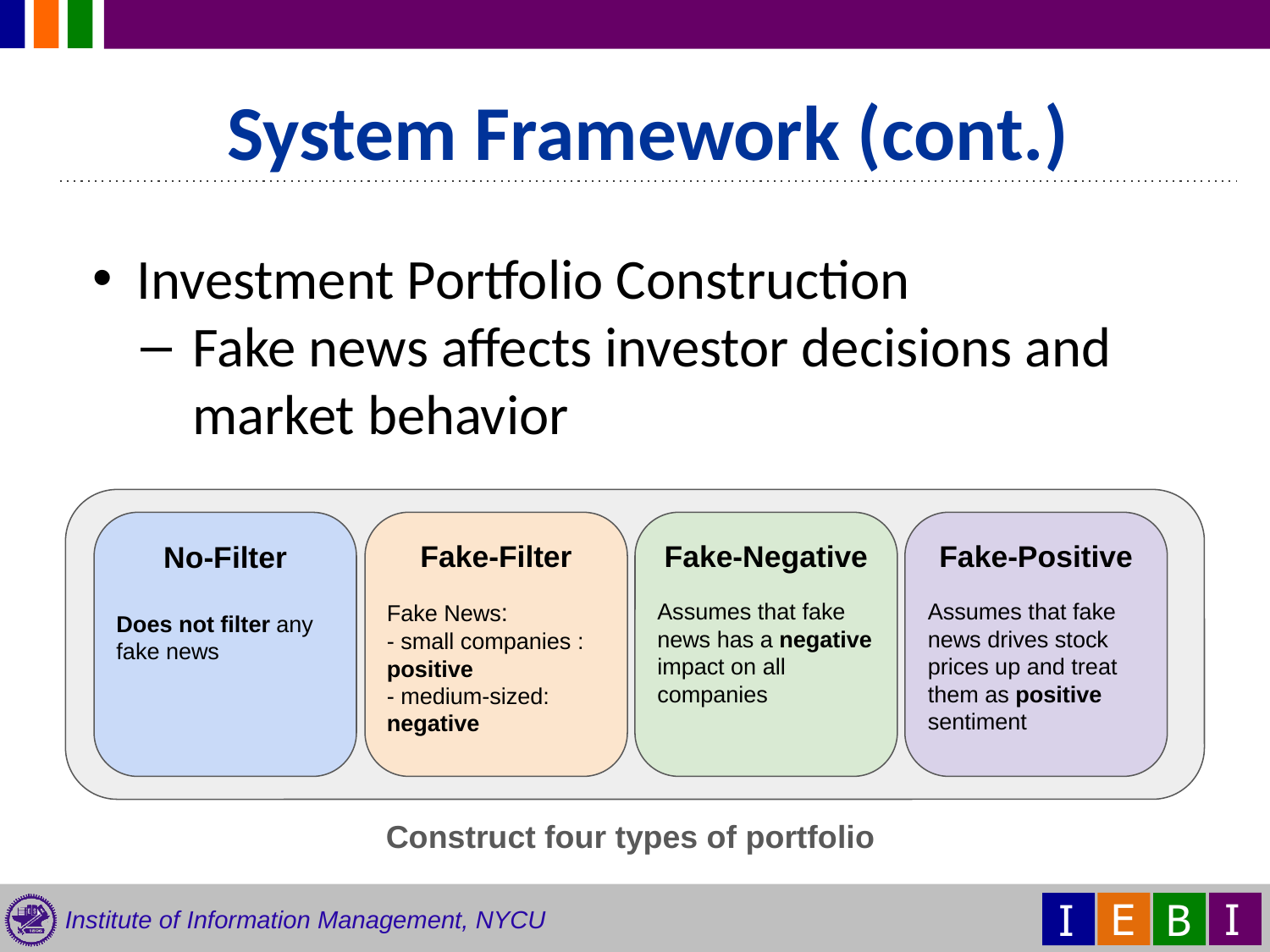

System Framework (cont.)
Investment Portfolio Construction
Fake news affects investor decisions and market behavior

Fake-Filter

Fake-Negative
Fake-Positive
No-Filter

Fake News:
- small companies : positive
- medium-sized: negative
Assumes that fake news has a negative impact on all companies
Assumes that fake news drives stock prices up and treat them as positive sentiment
Does not filter any fake news

Construct four types of portfolio